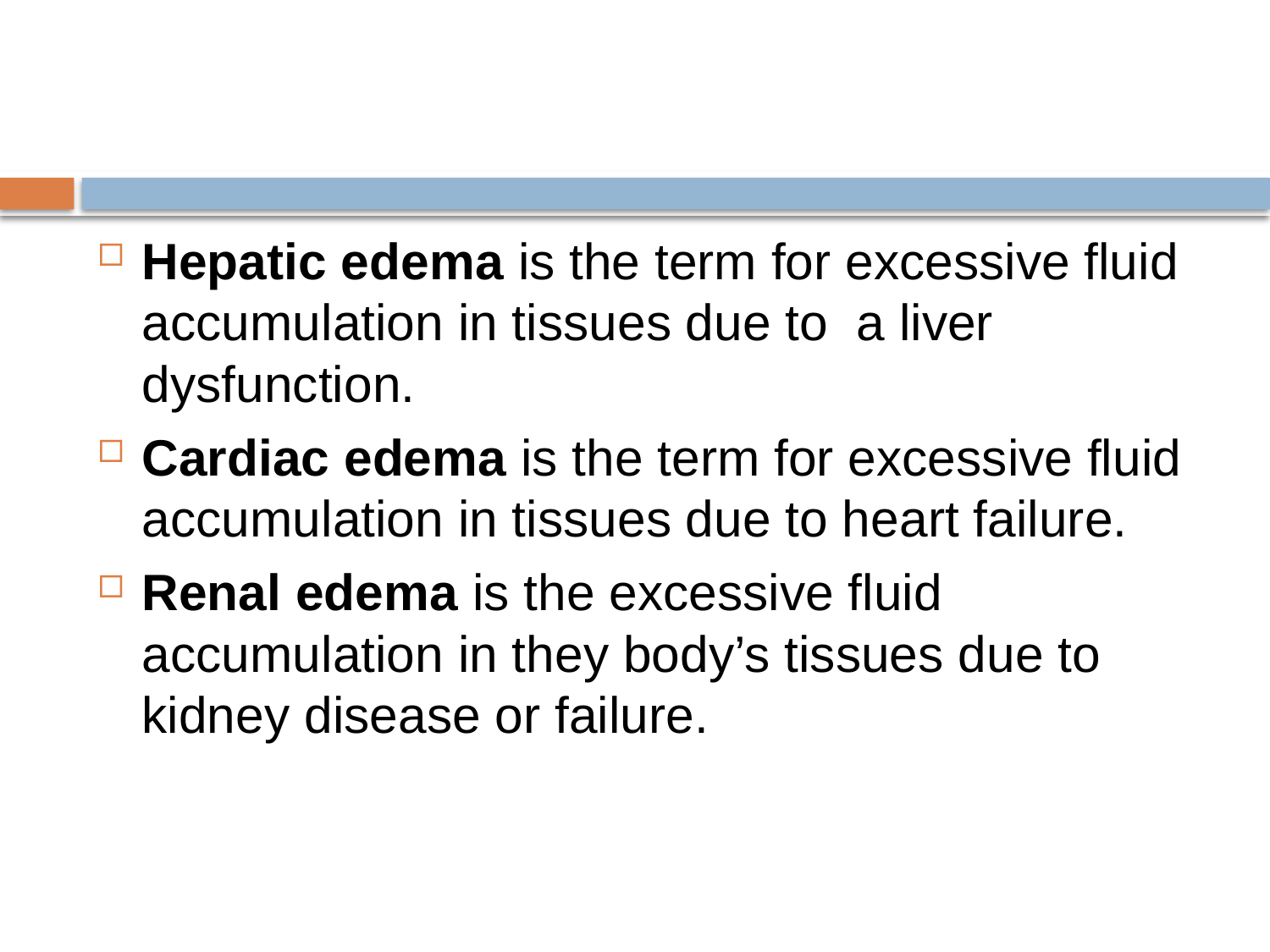

#
Hepatic edema is the term for excessive fluid accumulation in tissues due to  a liver dysfunction.
Cardiac edema is the term for excessive fluid accumulation in tissues due to heart failure.
Renal edema is the excessive fluid accumulation in they body’s tissues due to kidney disease or failure.